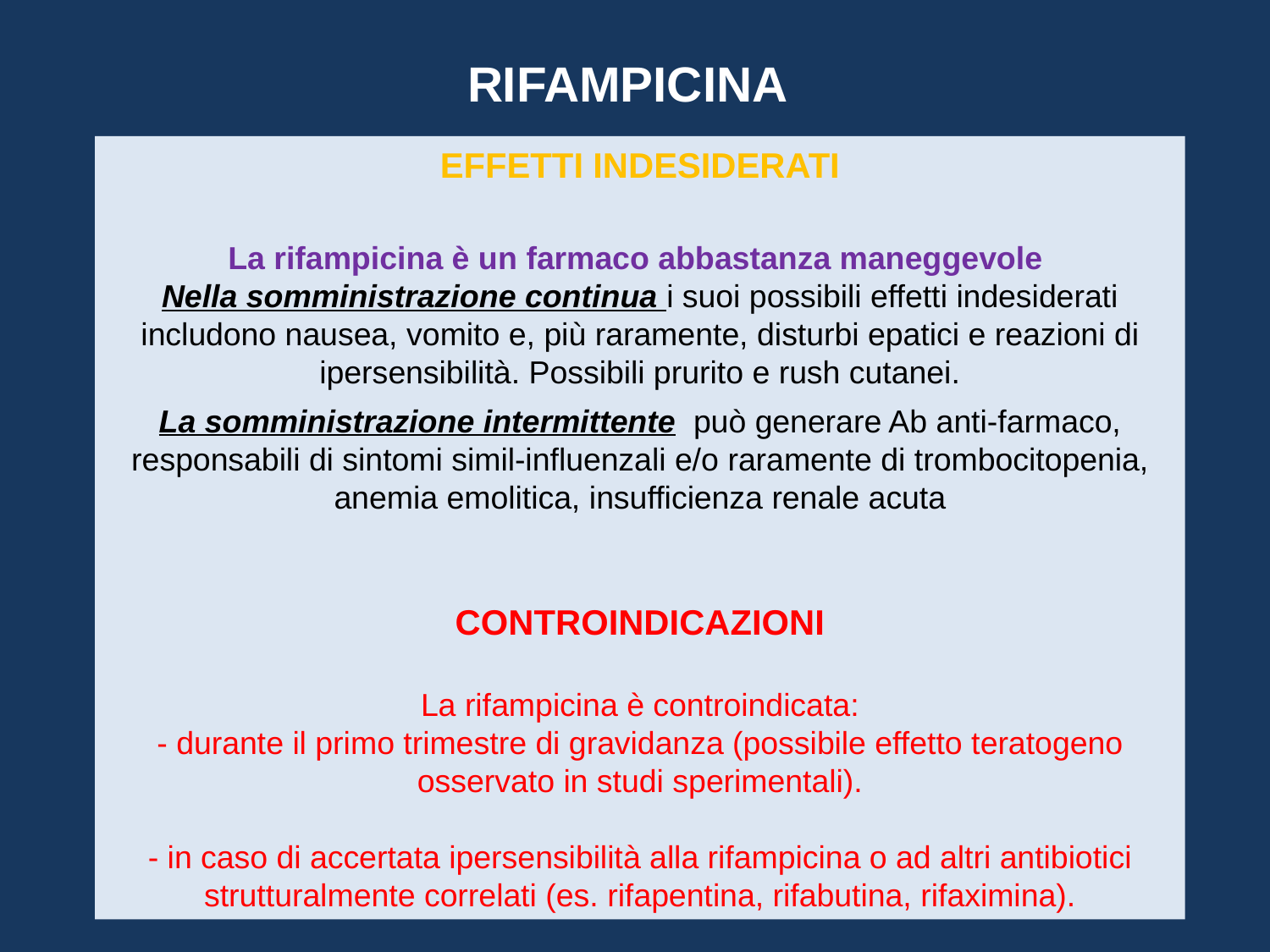

RIFAMPICINA
EFFETTI INDESIDERATI

La rifampicina è un farmaco abbastanza maneggevole
Nella somministrazione continua i suoi possibili effetti indesiderati includono nausea, vomito e, più raramente, disturbi epatici e reazioni di ipersensibilità. Possibili prurito e rush cutanei.
La somministrazione intermittente  può generare Ab anti-farmaco, responsabili di sintomi simil-influenzali e/o raramente di trombocitopenia, anemia emolitica, insufficienza renale acuta

CONTROINDICAZIONI

La rifampicina è controindicata:
- durante il primo trimestre di gravidanza (possibile effetto teratogeno osservato in studi sperimentali).

- in caso di accertata ipersensibilità alla rifampicina o ad altri antibiotici strutturalmente correlati (es. rifapentina, rifabutina, rifaximina).